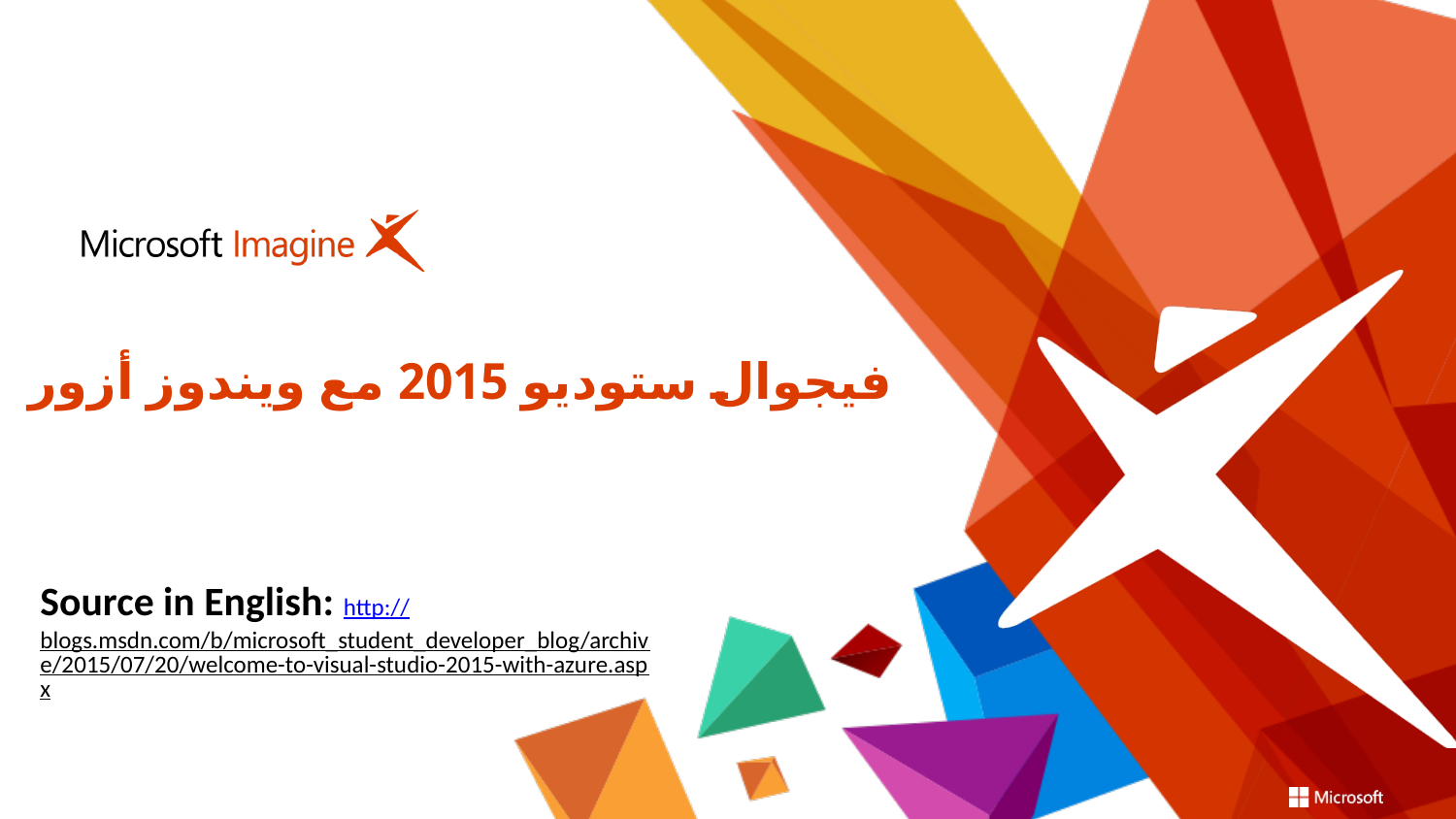

فيجوال ستوديو 2015 مع ويندوز أزور
Source in English: http://blogs.msdn.com/b/microsoft_student_developer_blog/archive/2015/07/20/welcome-to-visual-studio-2015-with-azure.aspx